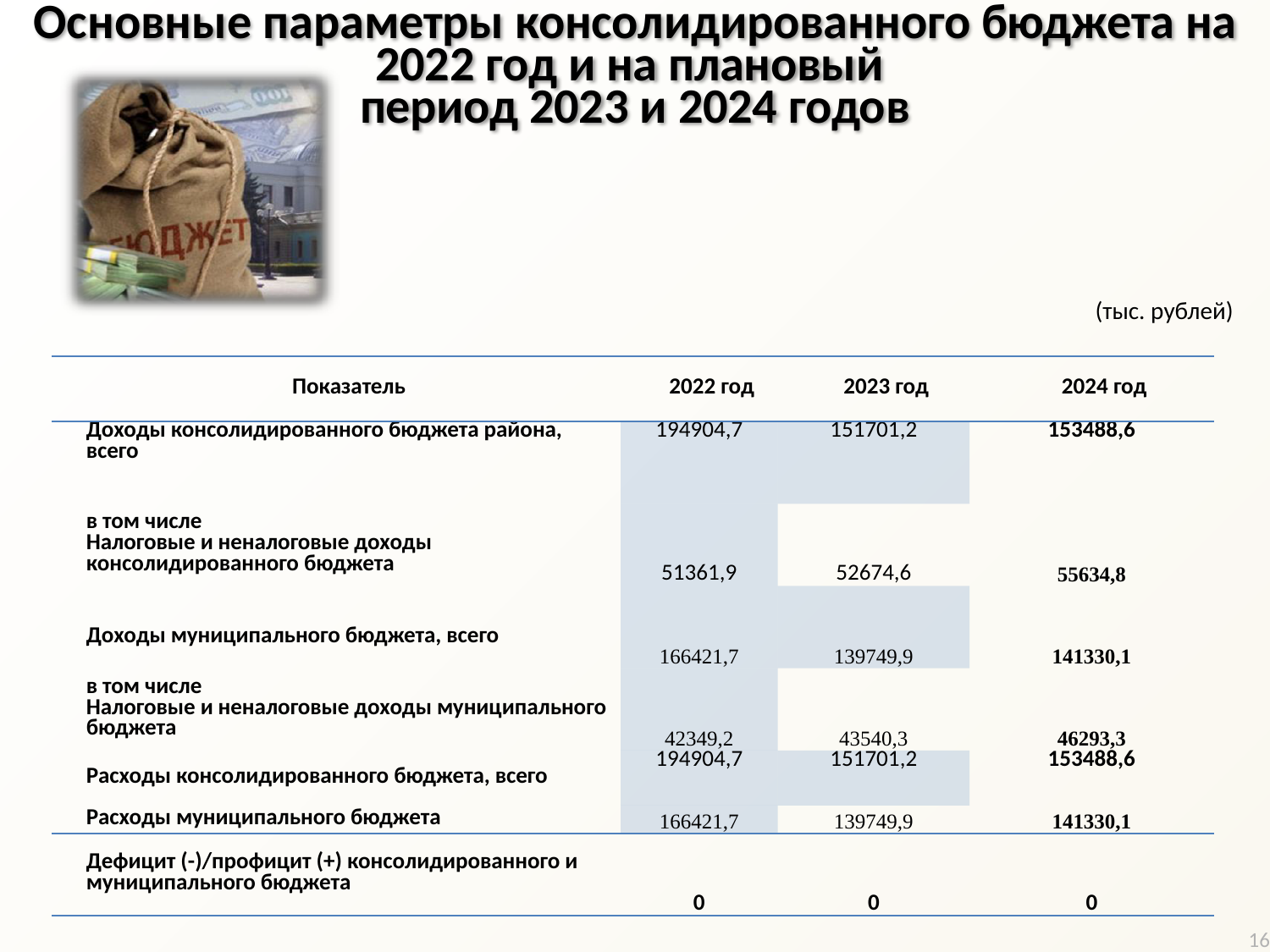

Основные параметры консолидированного бюджета на 2022 год и на плановый
период 2023 и 2024 годов

(тыс. рублей)
| Показатель | 2022 год | 2023 год | 2024 год |
| --- | --- | --- | --- |
| Доходы консолидированного бюджета района, всего | 194904,7 | 151701,2 | 153488,6 |
| в том числе Налоговые и неналоговые доходы консолидированного бюджета | 51361,9 | 52674,6 | 55634,8 |
| Доходы муниципального бюджета, всего | 166421,7 | 139749,9 | 141330,1 |
| в том числе Налоговые и неналоговые доходы муниципального бюджета | 42349,2 | 43540,3 | 46293,3 |
| Расходы консолидированного бюджета, всего | 194904,7 | 151701,2 | 153488,6 |
| Расходы муниципального бюджета | 166421,7 | 139749,9 | 141330,1 |
| Дефицит (-)/профицит (+) консолидированного и муниципального бюджета | 0 | 0 | 0 |
16